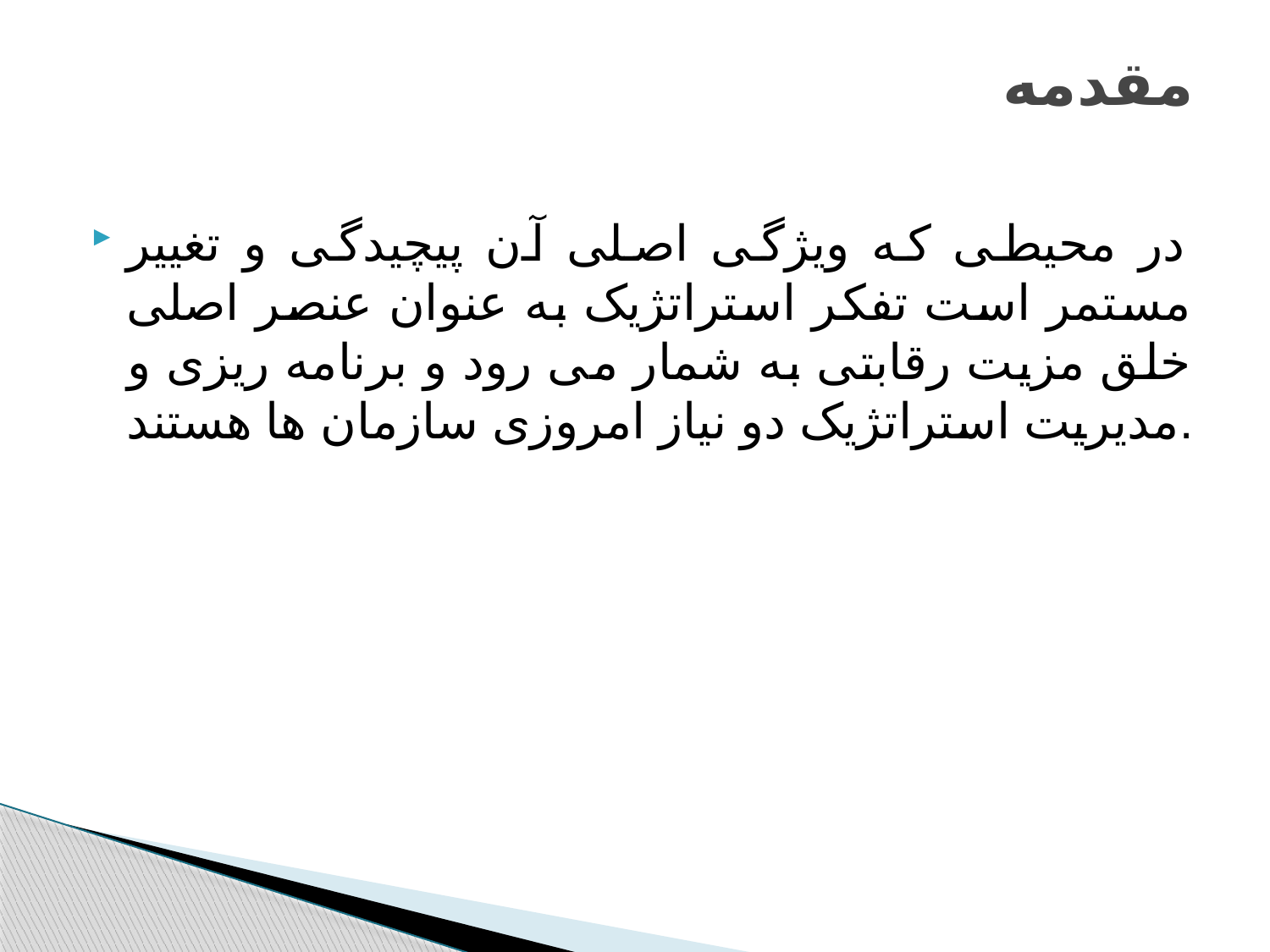

# مقدمه
در محیطی که ویژگی اصلی آن پیچیدگی و تغییر مستمر است تفکر استراتژیک به عنوان عنصر اصلی خلق مزیت رقابتی به شمار می رود و برنامه ریزی و مدیریت استراتژیک دو نیاز امروزی سازمان ها هستند.